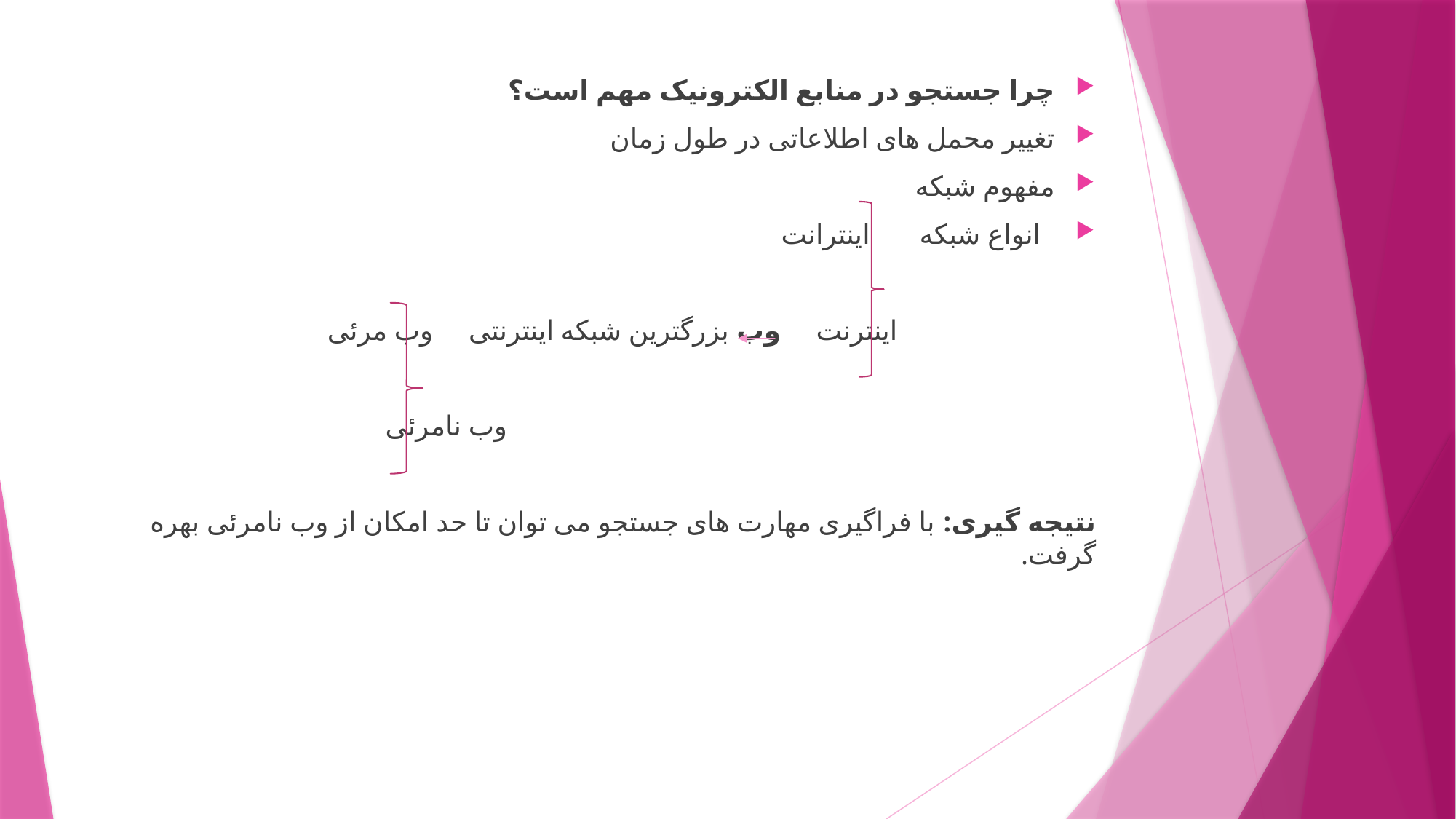

چرا جستجو در منابع الکترونیک مهم است؟
تغییر محمل های اطلاعاتی در طول زمان
مفهوم شبکه
  انواع شبکه       اینترانت

                            اینترنت     وب بزرگترین شبکه اینترنتی     وب مرئی

                                                                                   وب نامرئی

نتیجه گیری: با فراگیری مهارت های جستجو می توان تا حد امکان از وب نامرئی بهره گرفت.